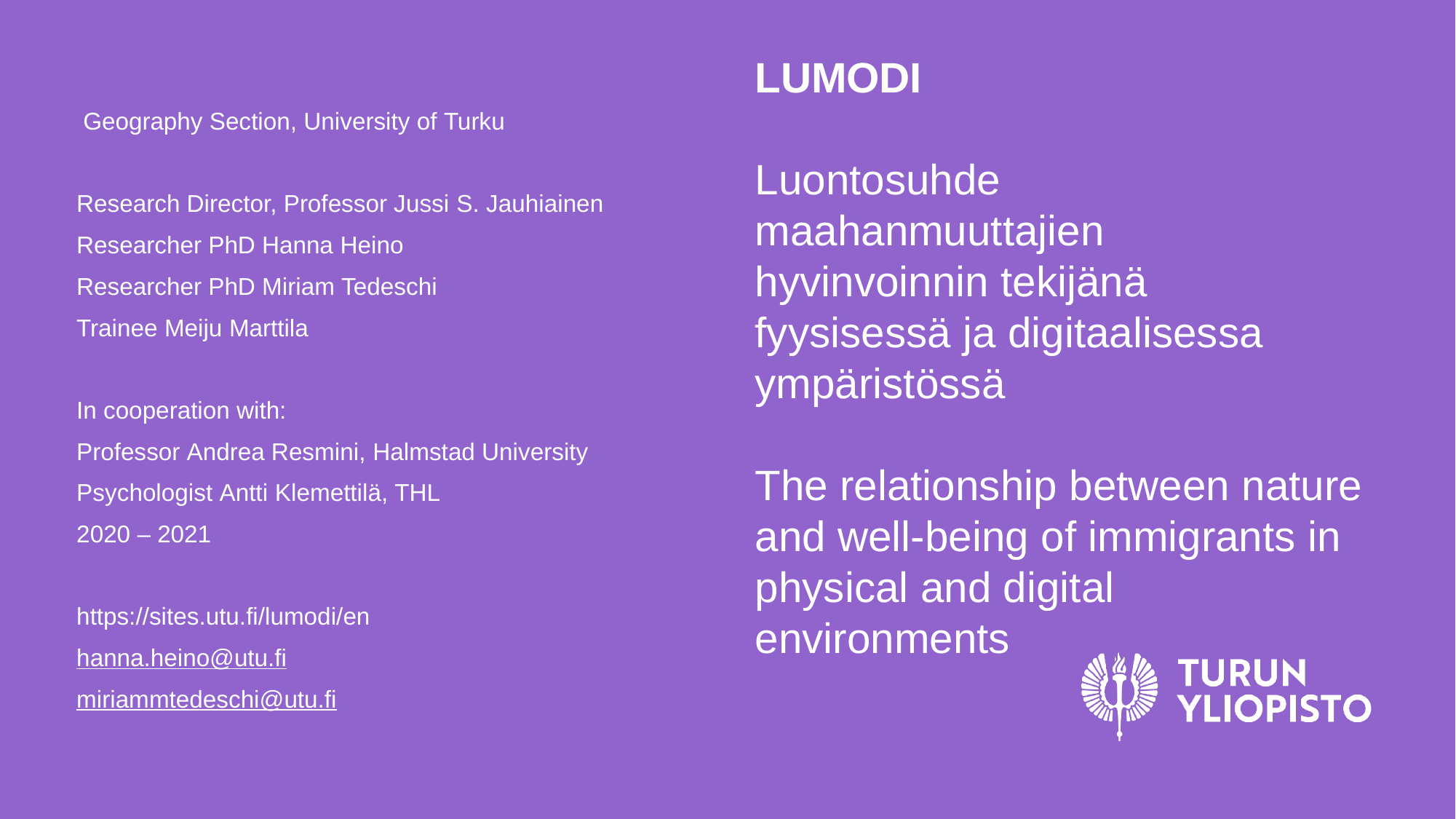

​
 ​Geography Section, University of Turku​
​
Research Director, Professor Jussi S. Jauhiainen
Researcher PhD Hanna Heino​
Researcher PhD Miriam Tedeschi​
Trainee Meiju Marttila
​
In cooperation with:​
Professor Andrea Resmini, Halmstad University​
Psychologist Antti Klemettilä​, THL
2020 – 2021 ​

https://sites.utu.fi/lumodi/en
hanna.heino@utu.fi
miriammtedeschi@utu.fi
LUMODI​​
​​
Luontosuhde ​​
maahanmuuttajien ​​
hyvinvoinnin tekijänä ​​
fyysisessä ja digitaalisessa ​​
ympäristössä​

The relationship between nature and well-being of immigrants in physical and digital environments